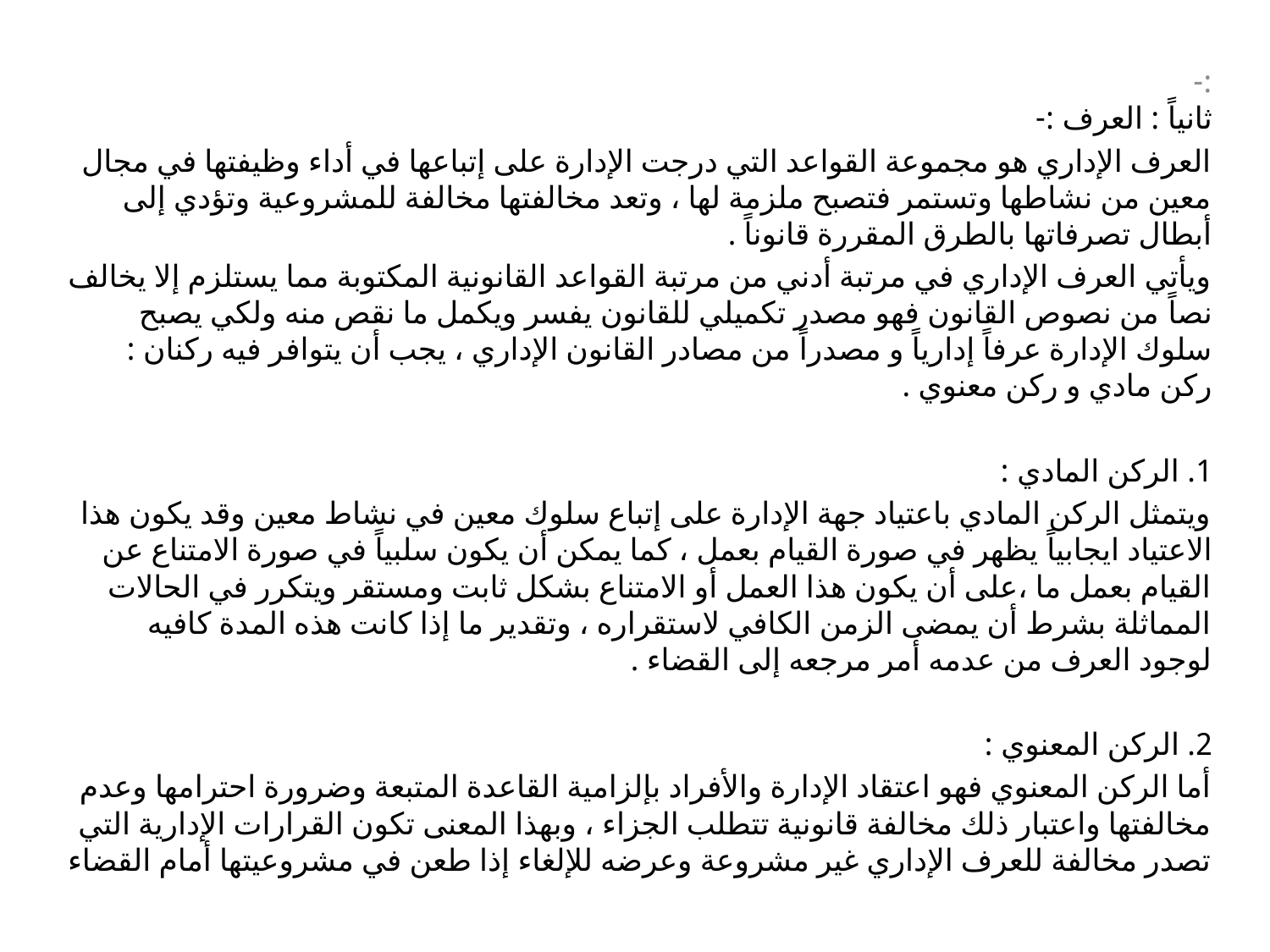

:-
ثانياً : العرف :-
العرف الإداري هو مجموعة القواعد التي درجت الإدارة على إتباعها في أداء وظيفتها في مجال معين من نشاطها وتستمر فتصبح ملزمة لها ، وتعد مخالفتها مخالفة للمشروعية وتؤدي إلى أبطال تصرفاتها بالطرق المقررة قانوناً .
ويأتي العرف الإداري في مرتبة أدني من مرتبة القواعد القانونية المكتوبة مما يستلزم إلا يخالف نصاً من نصوص القانون فهو مصدر تكميلي للقانون يفسر ويكمل ما نقص منه ولكي يصبح سلوك الإدارة عرفاً إدارياً و مصدراً من مصادر القانون الإداري ، يجب أن يتوافر فيه ركنان : ركن مادي و ركن معنوي .

1. الركن المادي :
ويتمثل الركن المادي باعتياد جهة الإدارة على إتباع سلوك معين في نشاط معين وقد يكون هذا الاعتياد ايجابياً يظهر في صورة القيام بعمل ، كما يمكن أن يكون سلبياً في صورة الامتناع عن القيام بعمل ما ،على أن يكون هذا العمل أو الامتناع بشكل ثابت ومستقر ويتكرر في الحالات المماثلة بشرط أن يمضى الزمن الكافي لاستقراره ، وتقدير ما إذا كانت هذه المدة كافيه لوجود العرف من عدمه أمر مرجعه إلى القضاء .

2. الركن المعنوي :
أما الركن المعنوي فهو اعتقاد الإدارة والأفراد بإلزامية القاعدة المتبعة وضرورة احترامها وعدم مخالفتها واعتبار ذلك مخالفة قانونية تتطلب الجزاء ، وبهذا المعنى تكون القرارات الإدارية التي تصدر مخالفة للعرف الإداري غير مشروعة وعرضه للإلغاء إذا طعن في مشروعيتها أمام القضاء